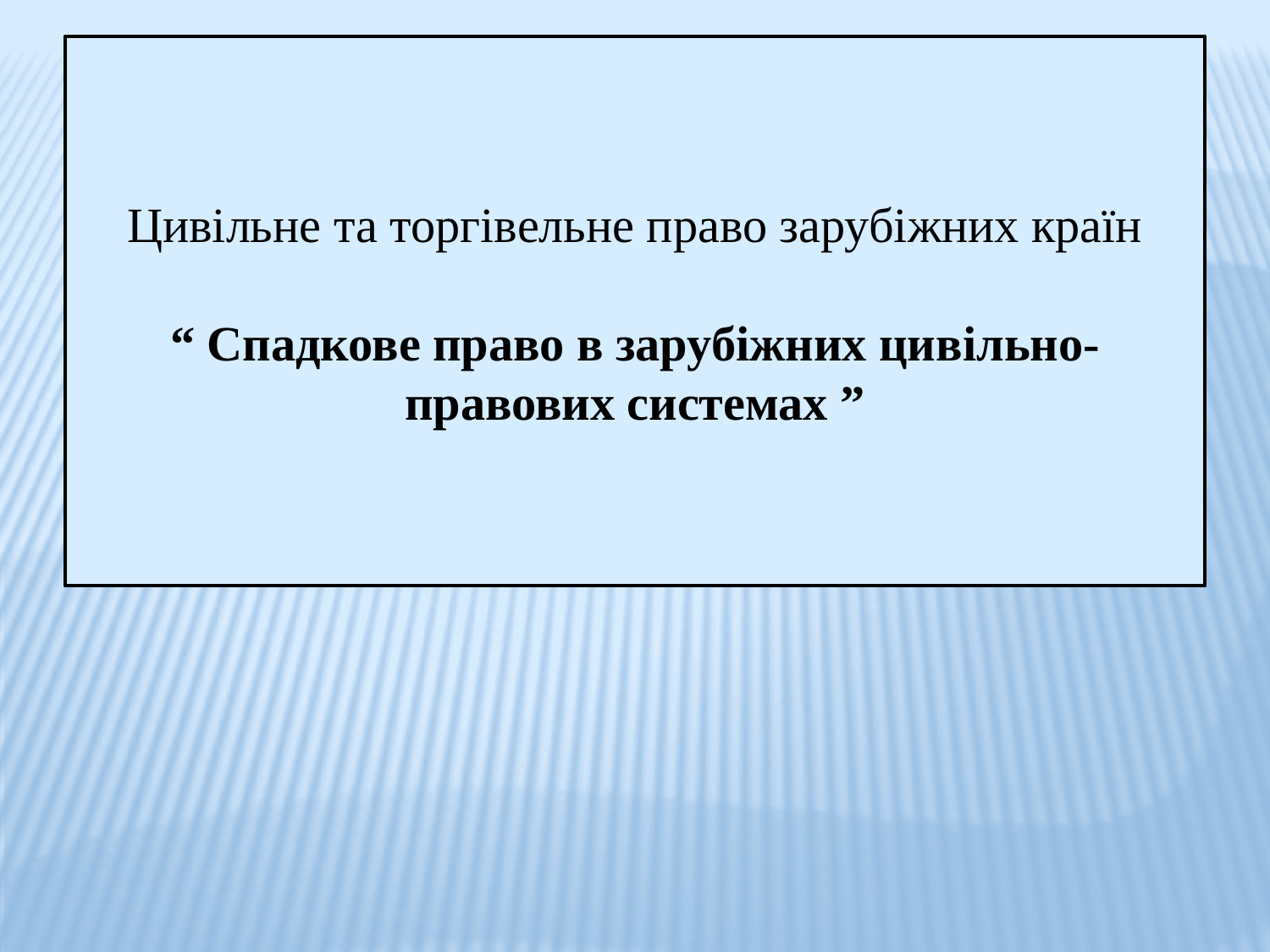

Цивільне та торгівельне право зарубіжних країн

“ Спадкове право в зарубіжних цивільно-правових системах ”